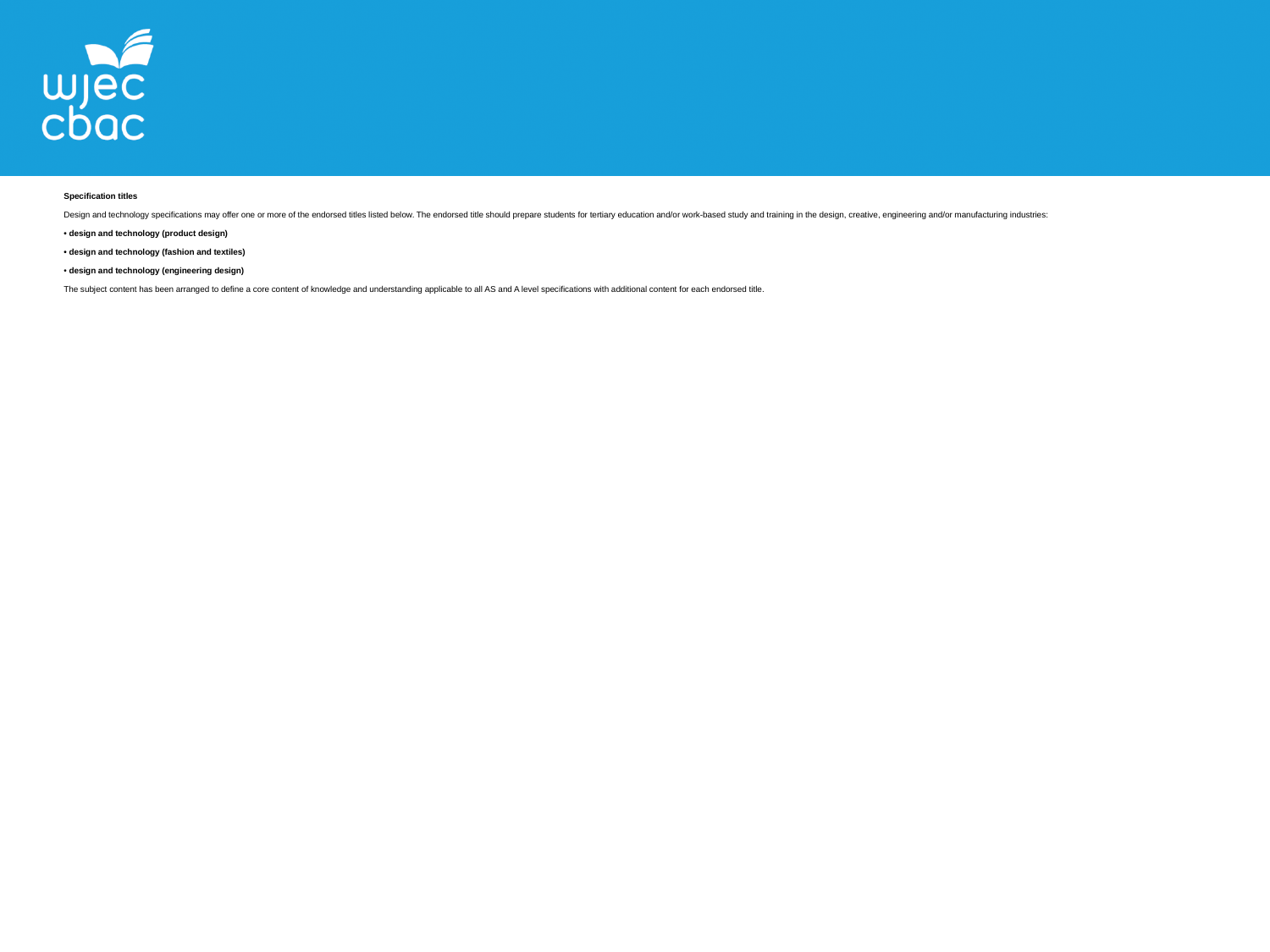

Specification titles

Design and technology specifications may offer one or more of the endorsed titles listed below. The endorsed title should prepare students for tertiary education and/or work-based study and training in the design, creative, engineering and/or manufacturing industries:

• design and technology (product design)

• design and technology (fashion and textiles)

• design and technology (engineering design)

The subject content has been arranged to define a core content of knowledge and understanding applicable to all AS and A level specifications with additional content for each endorsed title.